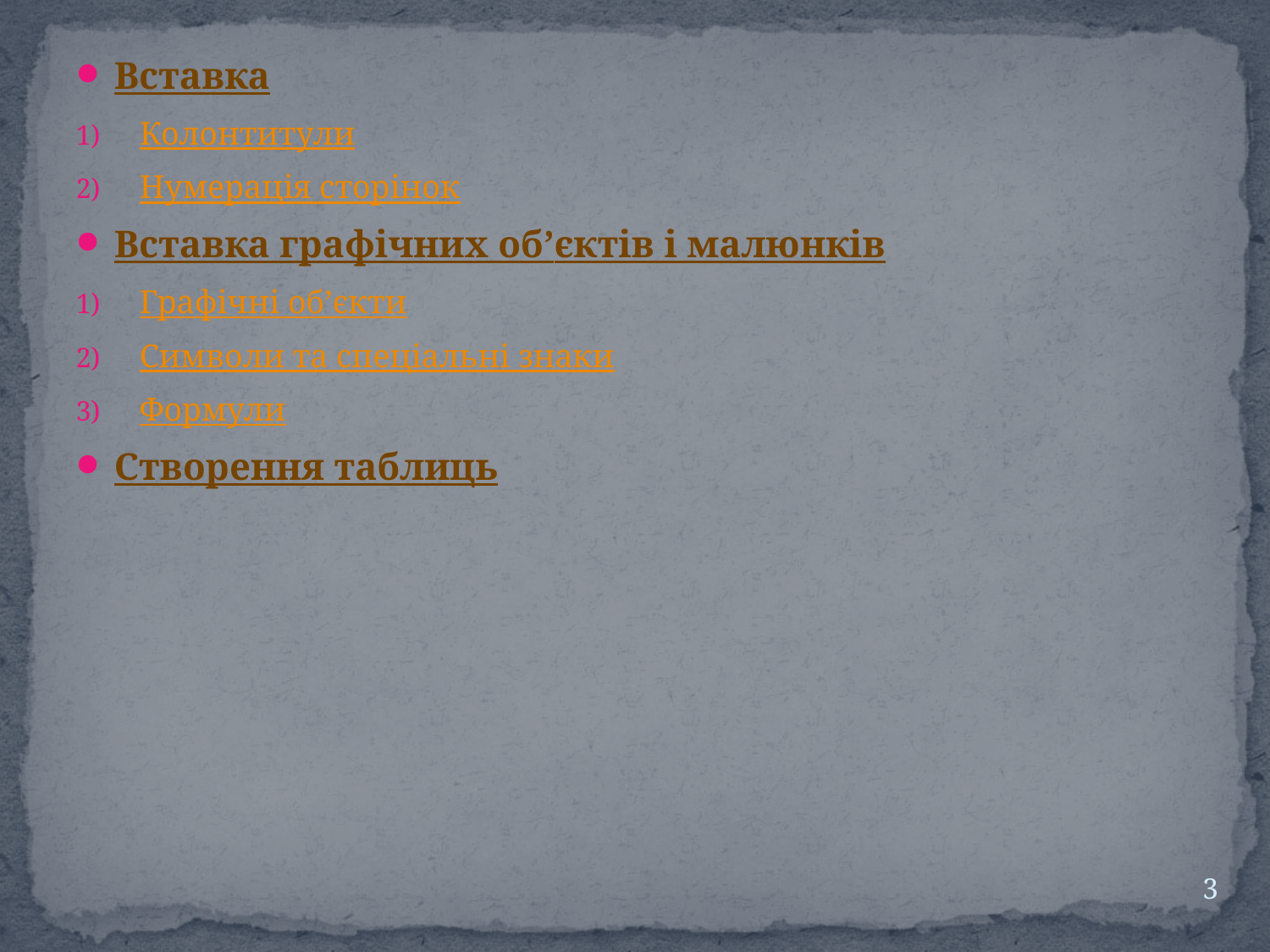

Вставка
Колонтитули
Нумерація сторінок
Вставка графічних об’єктів і малюнків
Графічні об’єкти
Символи та спеціальні знаки
Формули
Створення таблиць

3